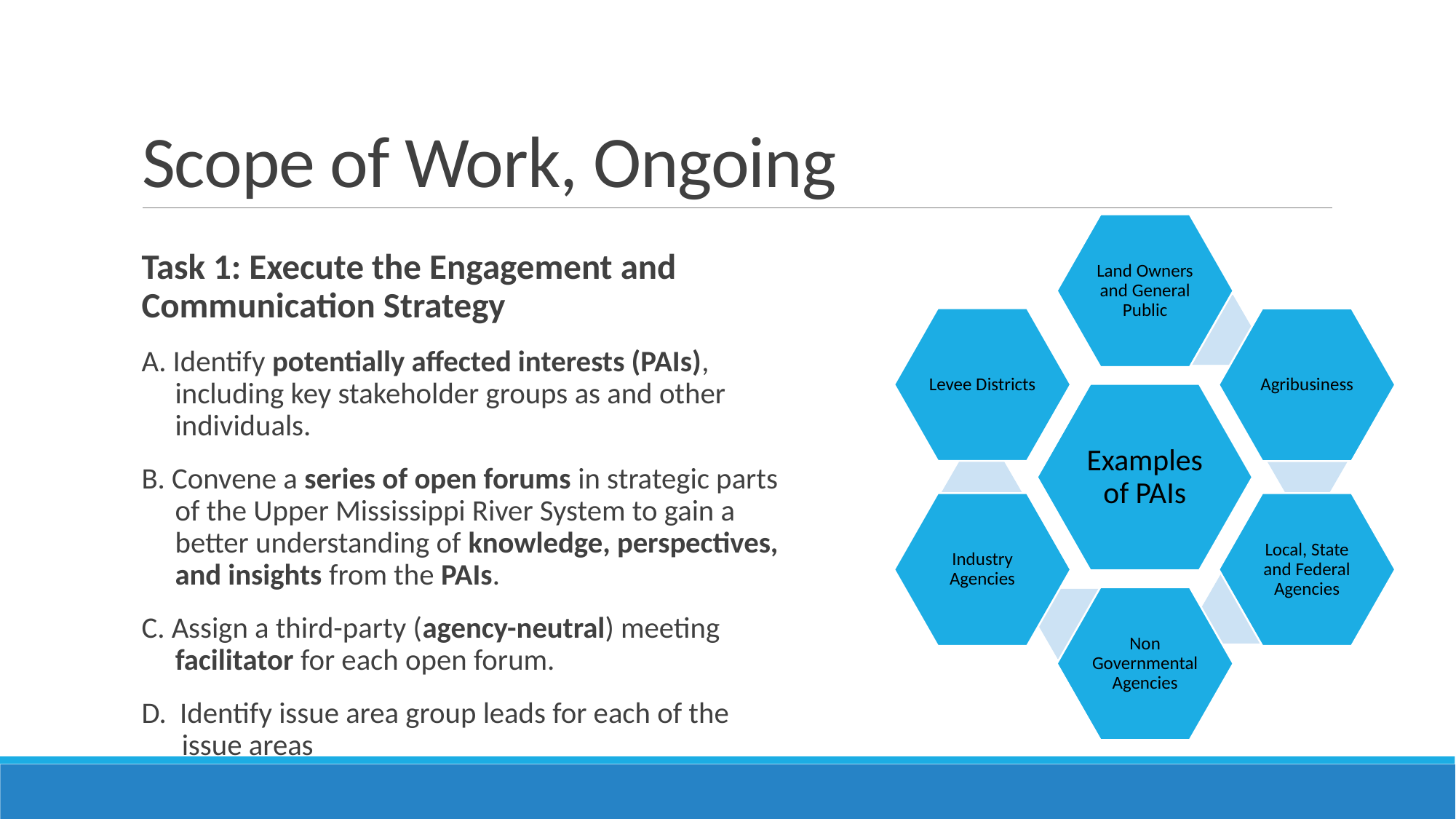

# Scope of Work, Ongoing
Examples of PAIs
Land Owners and General Public
Agribusiness
Local, State and Federal Agencies
Non Governmental Agencies
Industry Agencies
Levee Districts
Task 1: Execute the Engagement and Communication Strategy
A. Identify potentially affected interests (PAIs),
     including key stakeholder groups as and other
     individuals.
B. Convene a series of open forums in strategic parts
     of the Upper Mississippi River System to gain a
     better understanding of knowledge, perspectives,
     and insights from the PAIs.
C. Assign a third-party (agency-neutral) meeting
     facilitator for each open forum.
D.  Identify issue area group leads for each of the
      issue areas